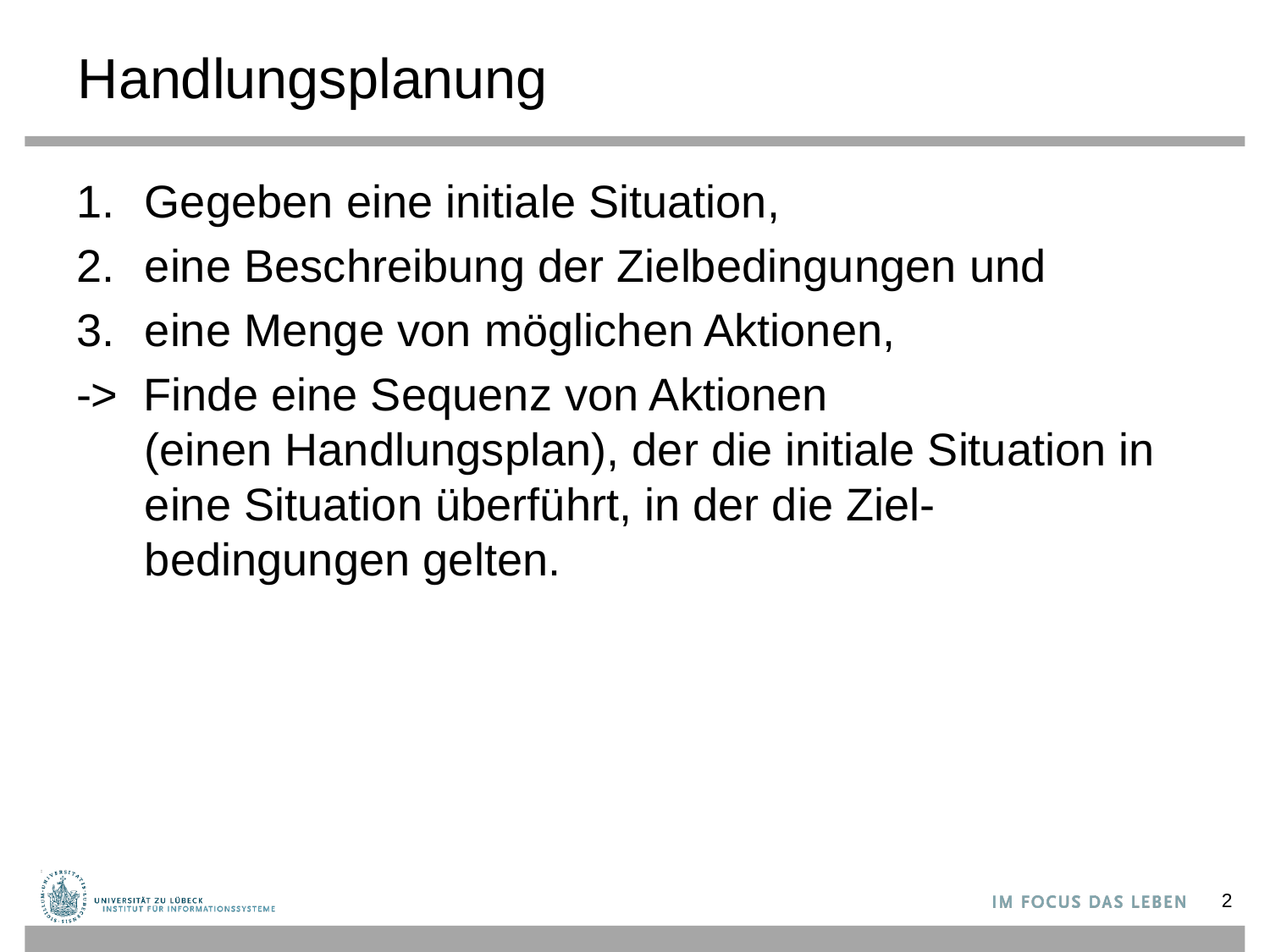

# Handlungsplanung
Gegeben eine initiale Situation,
eine Beschreibung der Zielbedingungen und
eine Menge von möglichen Aktionen,
->  Finde eine Sequenz von Aktionen
(einen Handlungsplan), der die initiale Situation in eine Situation überführt, in der die Ziel-bedingungen gelten.
2